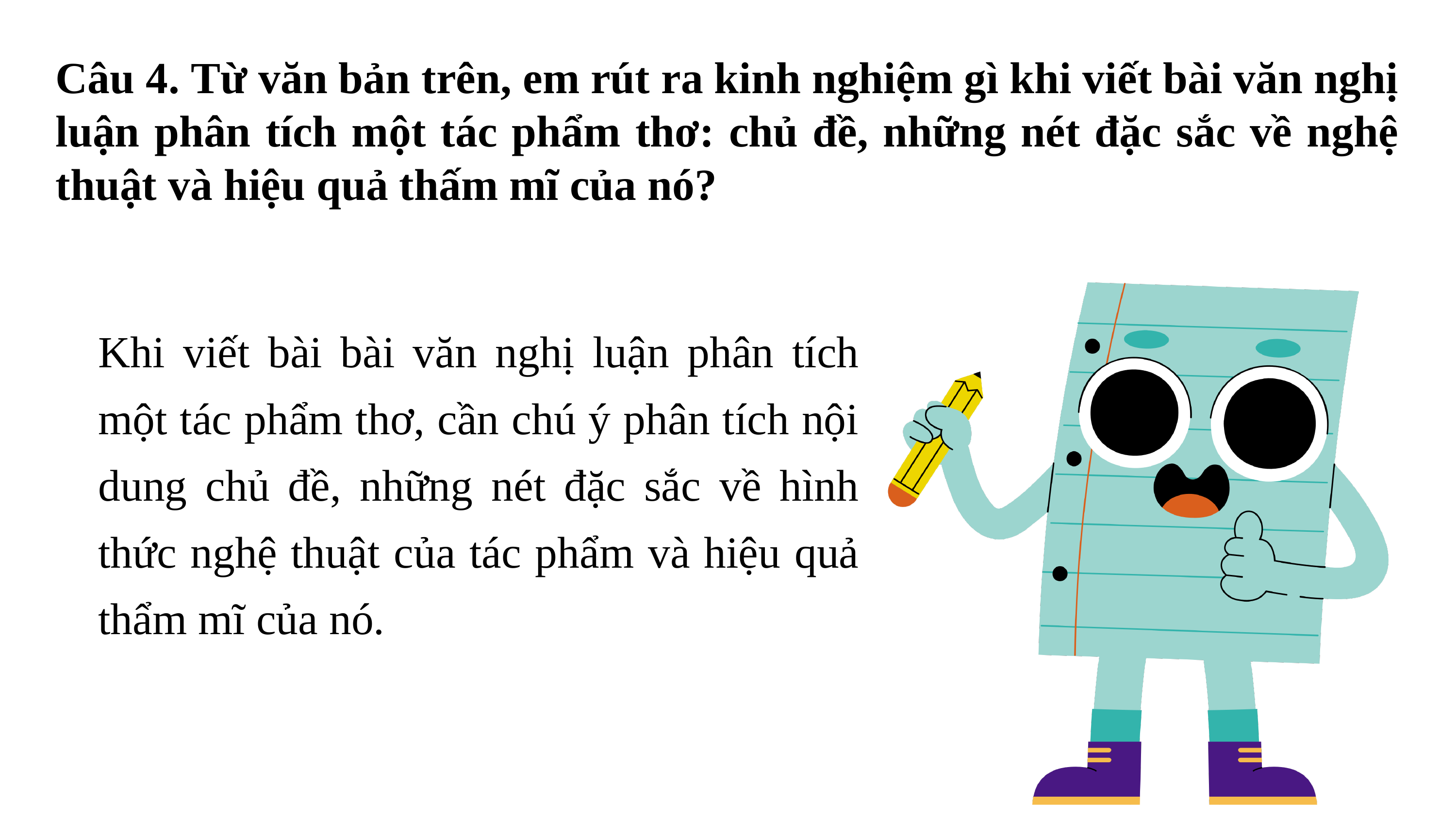

Câu 4. Từ văn bản trên, em rút ra kinh nghiệm gì khi viết bài văn nghị luận phân tích một tác phẩm thơ: chủ đề, những nét đặc sắc về nghệ thuật và hiệu quả thấm mĩ của nó?

Khi viết bài bài văn nghị luận phân tích một tác phẩm thơ, cần chú ý phân tích nội dung chủ đề, những nét đặc sắc về hình thức nghệ thuật của tác phẩm và hiệu quả thẩm mĩ của nó.